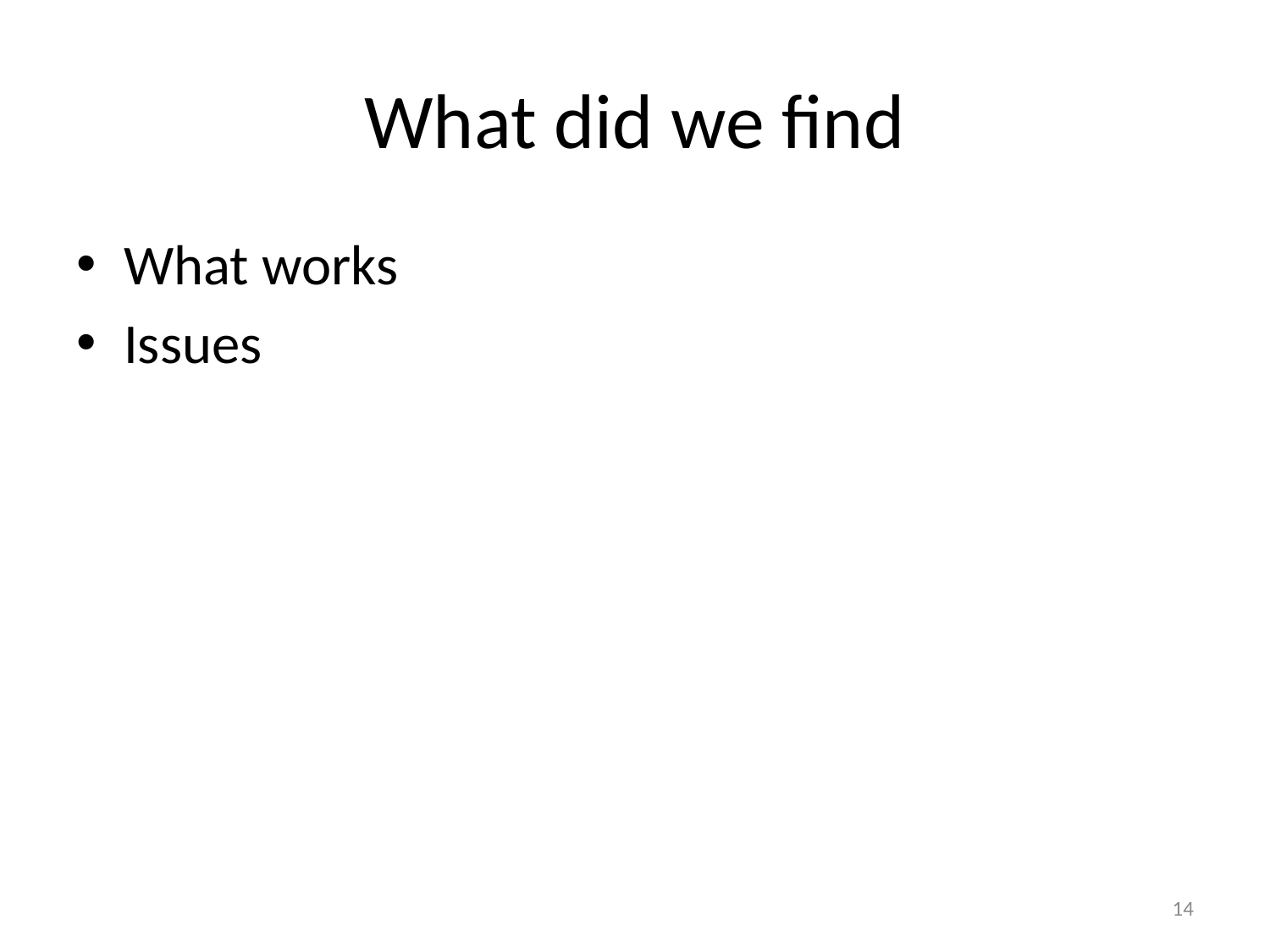

# What did we find
What works
Issues

14